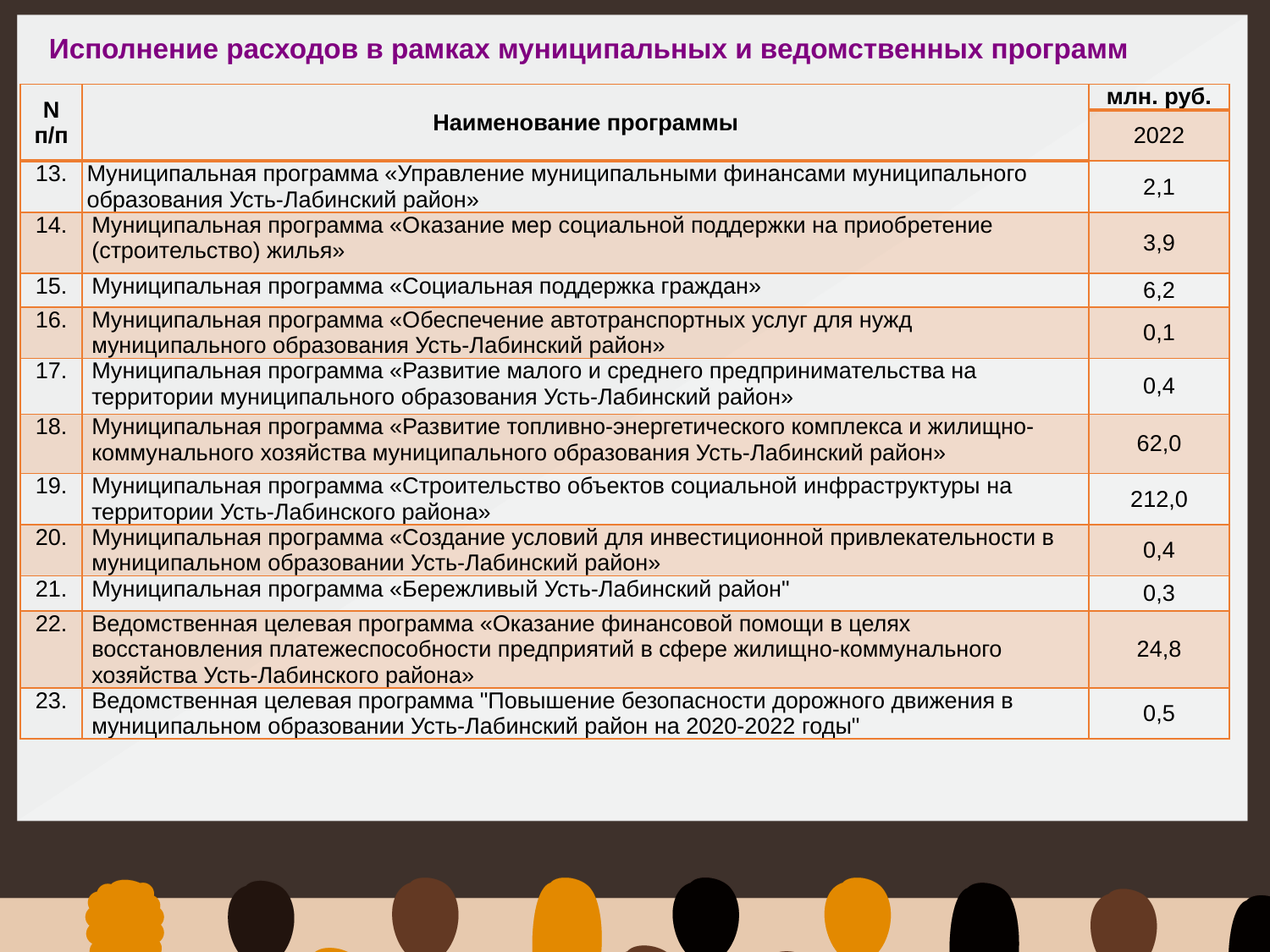

Исполнение расходов в рамках муниципальных и ведомственных программ
| N п/п | Наименование программы | млн. руб. |
| --- | --- | --- |
|  |  | 2022 |
| 13. | Муниципальная программа «Управление муниципальными финансами муниципального образования Усть-Лабинский район» | 2,1 |
| 14. | Муниципальная программа «Оказание мер социальной поддержки на приобретение (строительство) жилья» | 3,9 |
| 15. | Муниципальная программа «Социальная поддержка граждан» | 6,2 |
| 16. | Муниципальная программа «Обеспечение автотранспортных услуг для нужд муниципального образования Усть-Лабинский район» | 0,1 |
| 17. | Муниципальная программа «Развитие малого и среднего предпринимательства на территории муниципального образования Усть-Лабинский район» | 0,4 |
| 18. | Муниципальная программа «Развитие топливно-энергетического комплекса и жилищно-коммунального хозяйства муниципального образования Усть-Лабинский район» | 62,0 |
| 19. | Муниципальная программа «Строительство объектов социальной инфраструктуры на территории Усть-Лабинского района» | 212,0 |
| 20. | Муниципальная программа «Создание условий для инвестиционной привлекательности в муниципальном образовании Усть-Лабинский район» | 0,4 |
| 21. | Муниципальная программа «Бережливый Усть-Лабинский район" | 0,3 |
| 22. | Ведомственная целевая программа «Оказание финансовой помощи в целях восстановления платежеспособности предприятий в сфере жилищно-коммунального хозяйства Усть-Лабинского района» | 24,8 |
| 23. | Ведомственная целевая программа "Повышение безопасности дорожного движения в муниципальном образовании Усть-Лабинский район на 2020-2022 годы" | 0,5 |